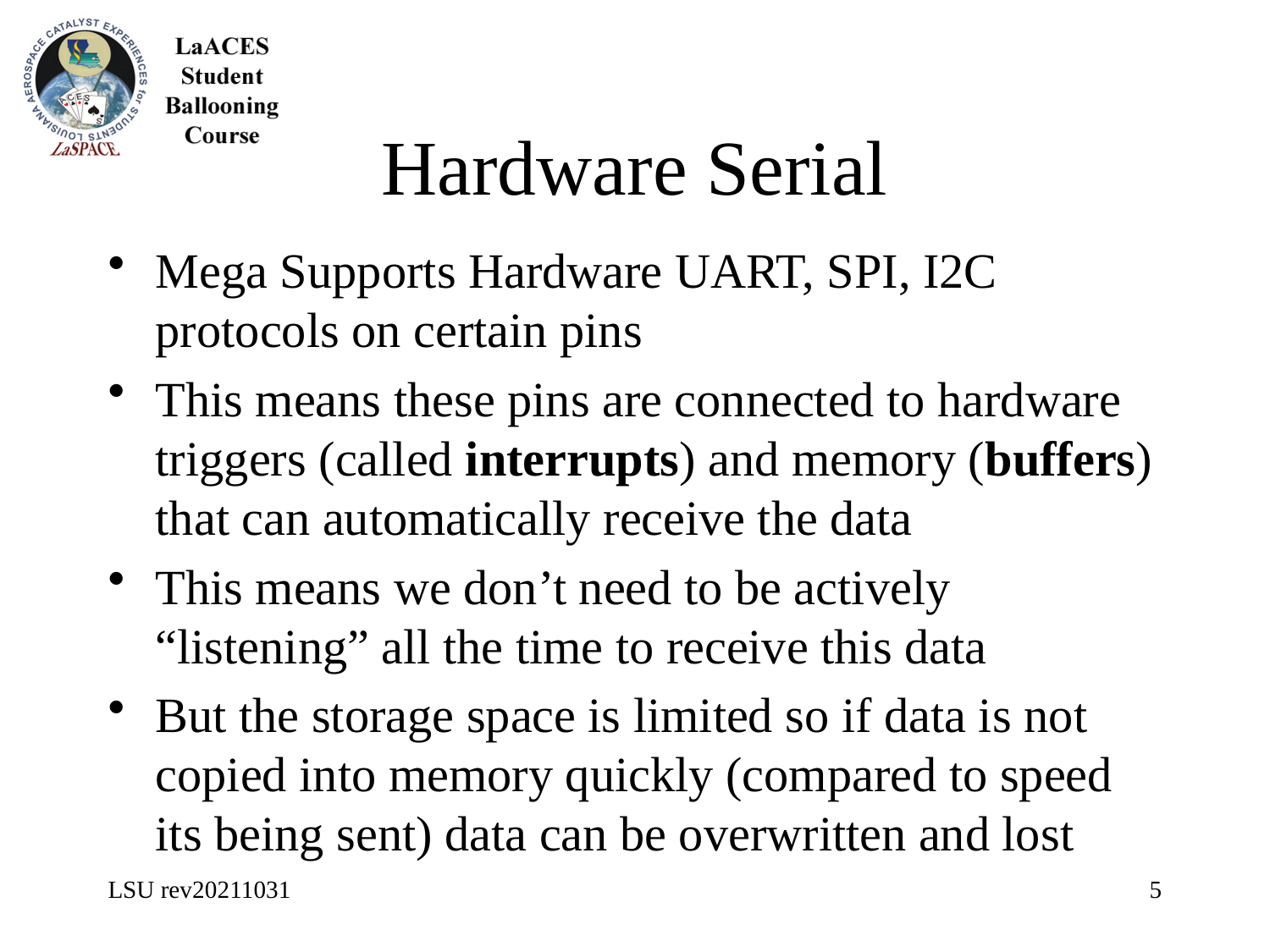

# Hardware Serial
Mega Supports Hardware UART, SPI, I2C protocols on certain pins
This means these pins are connected to hardware triggers (called interrupts) and memory (buffers) that can automatically receive the data
This means we don’t need to be actively “listening” all the time to receive this data
But the storage space is limited so if data is not copied into memory quickly (compared to speed its being sent) data can be overwritten and lost

LSU rev20211031
5